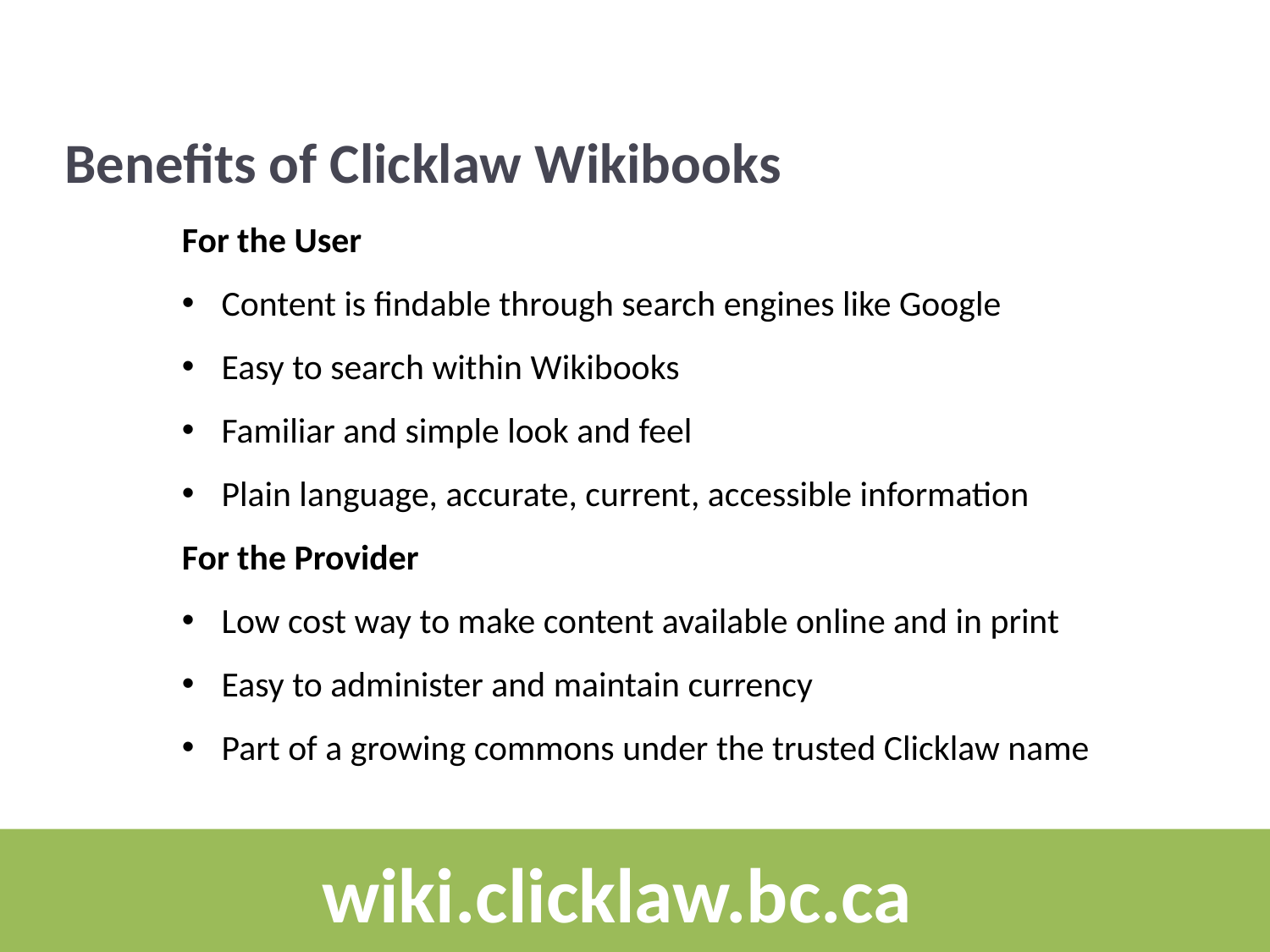

Benefits of Clicklaw Wikibooks
For the User
Content is findable through search engines like Google
Easy to search within Wikibooks
Familiar and simple look and feel
Plain language, accurate, current, accessible information
For the Provider
Low cost way to make content available online and in print
Easy to administer and maintain currency
Part of a growing commons under the trusted Clicklaw name

wiki.clicklaw.bc.ca